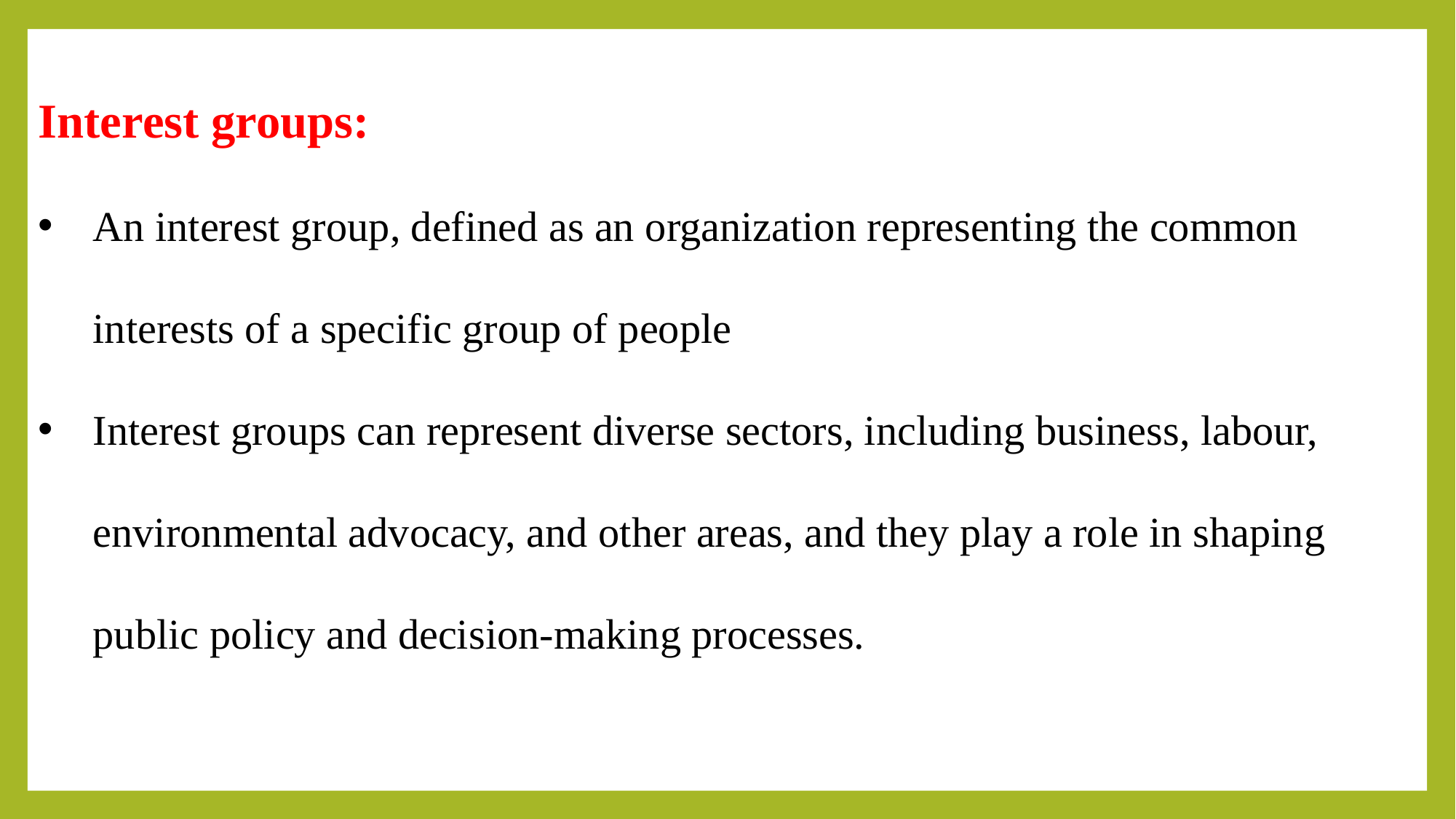

Interest groups:
An interest group, defined as an organization representing the common interests of a specific group of people
Interest groups can represent diverse sectors, including business, labour, environmental advocacy, and other areas, and they play a role in shaping public policy and decision-making processes.